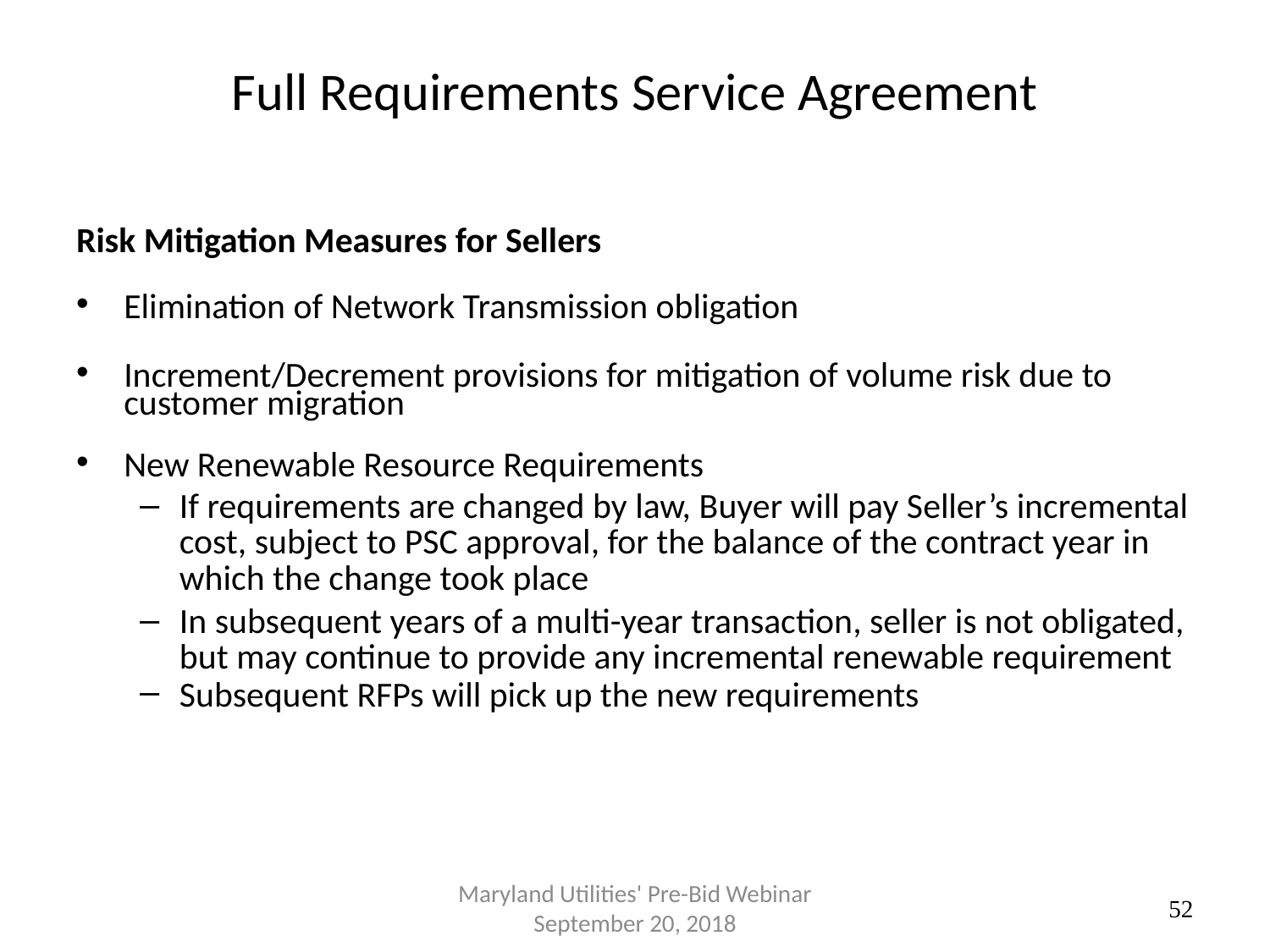

# Full Requirements Service Agreement
Risk Mitigation Measures for Sellers
Elimination of Network Transmission obligation

Increment/Decrement provisions for mitigation of volume risk due to customer migration
New Renewable Resource Requirements
If requirements are changed by law, Buyer will pay Seller’s incremental cost, subject to PSC approval, for the balance of the contract year in which the change took place
In subsequent years of a multi-year transaction, seller is not obligated, but may continue to provide any incremental renewable requirement
Subsequent RFPs will pick up the new requirements
Maryland Utilities' Pre-Bid Webinar September 20, 2018
52